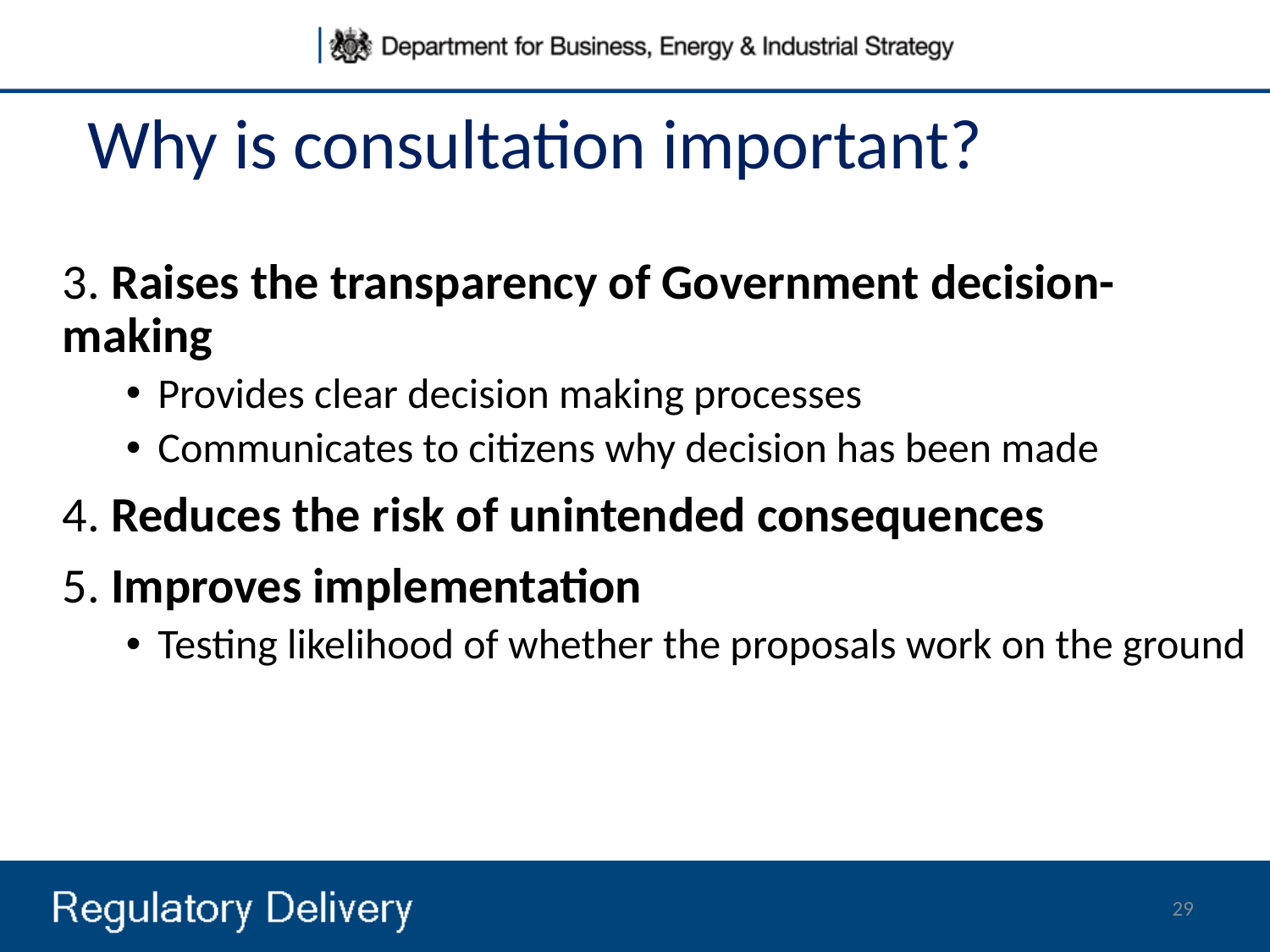

# Why is consultation important?

3. Raises the transparency of Government decision-making
Provides clear decision making processes
Communicates to citizens why decision has been made
4. Reduces the risk of unintended consequences
5. Improves implementation
Testing likelihood of whether the proposals work on the ground

29